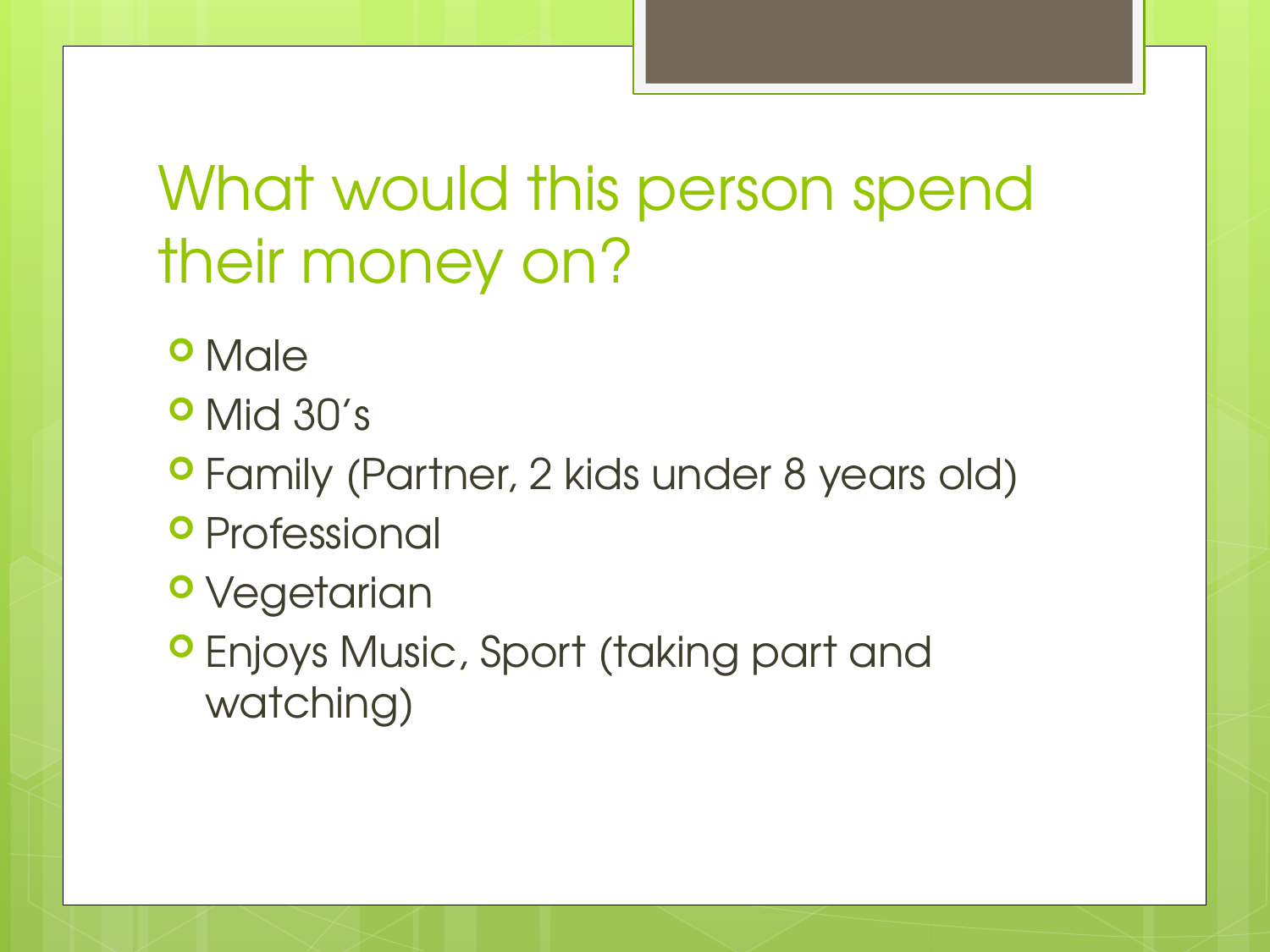

# What would this person spend their money on?
Male
Mid 30’s
Family (Partner, 2 kids under 8 years old)
Professional
Vegetarian
Enjoys Music, Sport (taking part and watching)